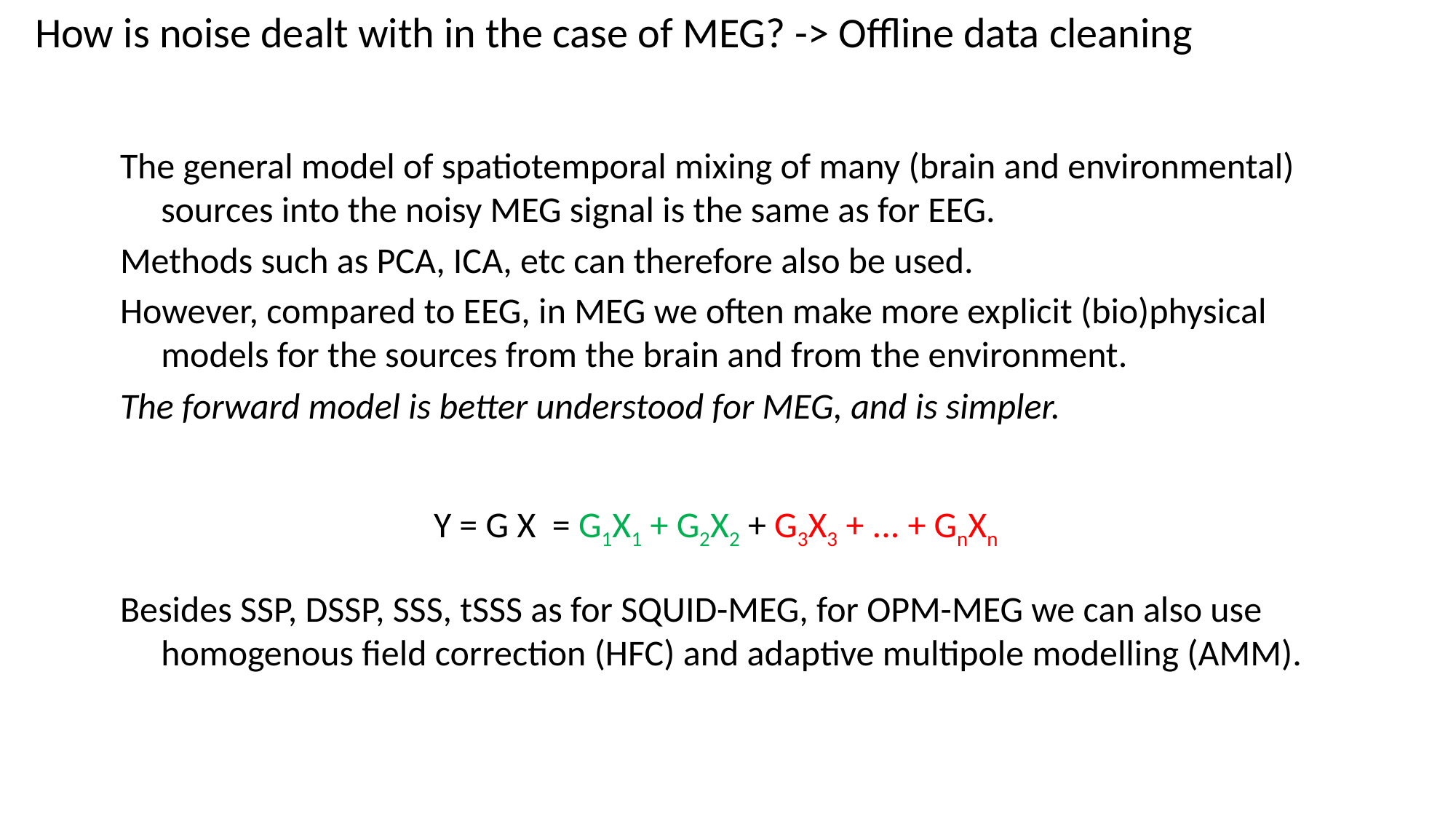

# How is noise dealt with in the case of MEG? -> Offline data cleaning
The general model of spatiotemporal mixing of many (brain and environmental) sources into the noisy MEG signal is the same as for EEG.
Methods such as PCA, ICA, etc can therefore also be used.
However, compared to EEG, in MEG we often make more explicit (bio)physical models for the sources from the brain and from the environment.
The forward model is better understood for MEG, and is simpler.

Besides SSP, DSSP, SSS, tSSS as for SQUID-MEG, for OPM-MEG we can also use homogenous field correction (HFC) and adaptive multipole modelling (AMM).

Y = G X  = G1X1 + G2X2 + G3X3 + ... + GnXn